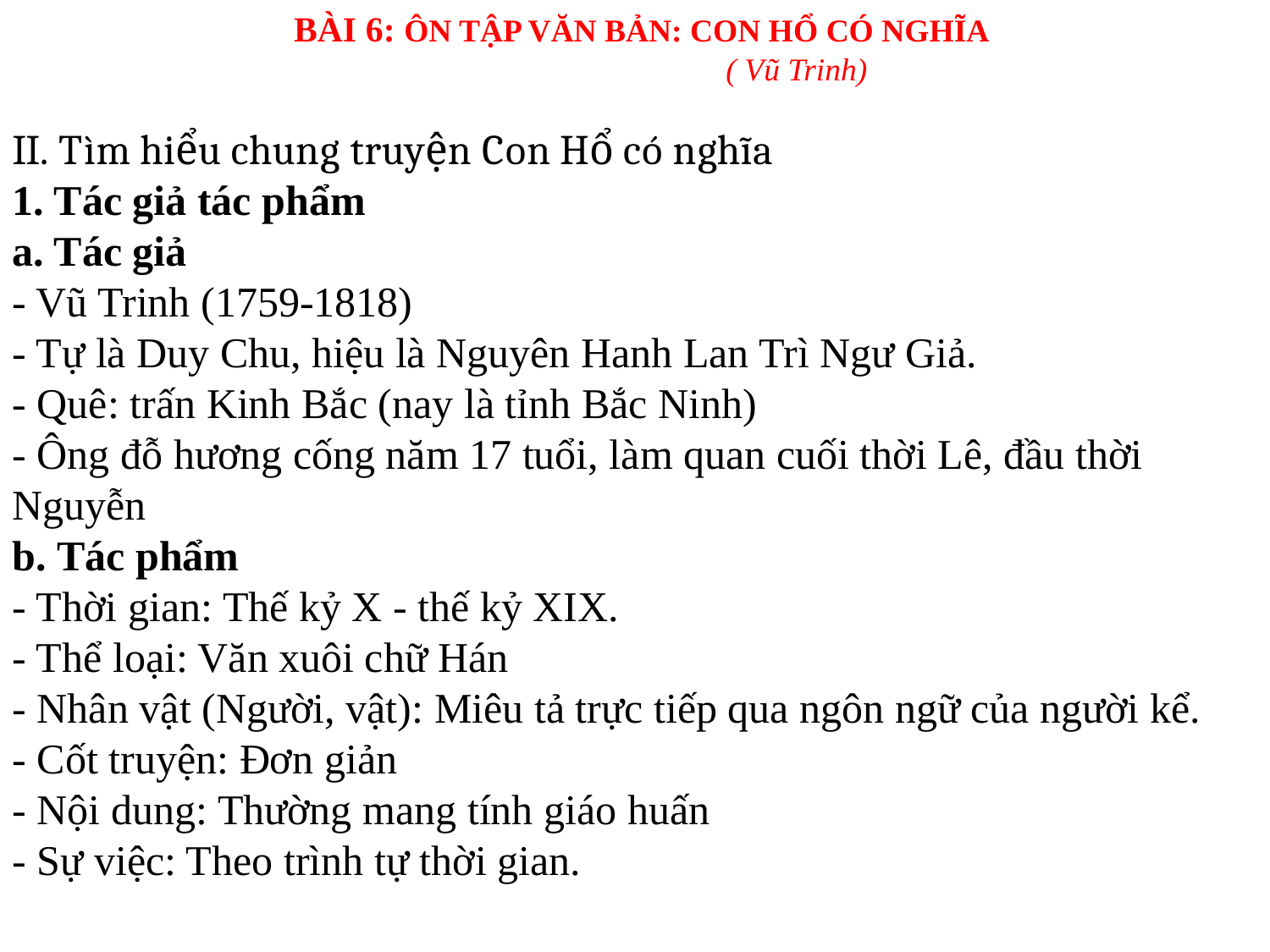

BÀI 6: ÔN TẬP VĂN BẢN: CON HỔ CÓ NGHĨA
       ( Vũ Trinh)

II. Tìm hiểu chung truyện Con Hổ có nghĩa
1. Tác giả tác phẩm
a. Tác giả
- Vũ Trinh (1759-1818)
- Tự là Duy Chu, hiệu là Nguyên Hanh Lan Trì Ng­ư Giả.
- Quê: trấn Kinh Bắc (nay là tỉnh Bắc Ninh)
- Ông đỗ hương cống năm 17 tuổi, làm quan cuối thời Lê, đầu thời Nguyễn
b. Tác phẩm
- Thời gian: Thế kỷ X - thế kỷ XIX.
- Thể loại: Văn xuôi chữ Hán
- Nhân vật (Người, vật): Miêu tả trực tiếp qua ngôn ngữ của người kể.
- Cốt truyện: Đơn giản
- Nội dung: Thường mang tính giáo huấn
- Sự việc: Theo trình tự thời gian.